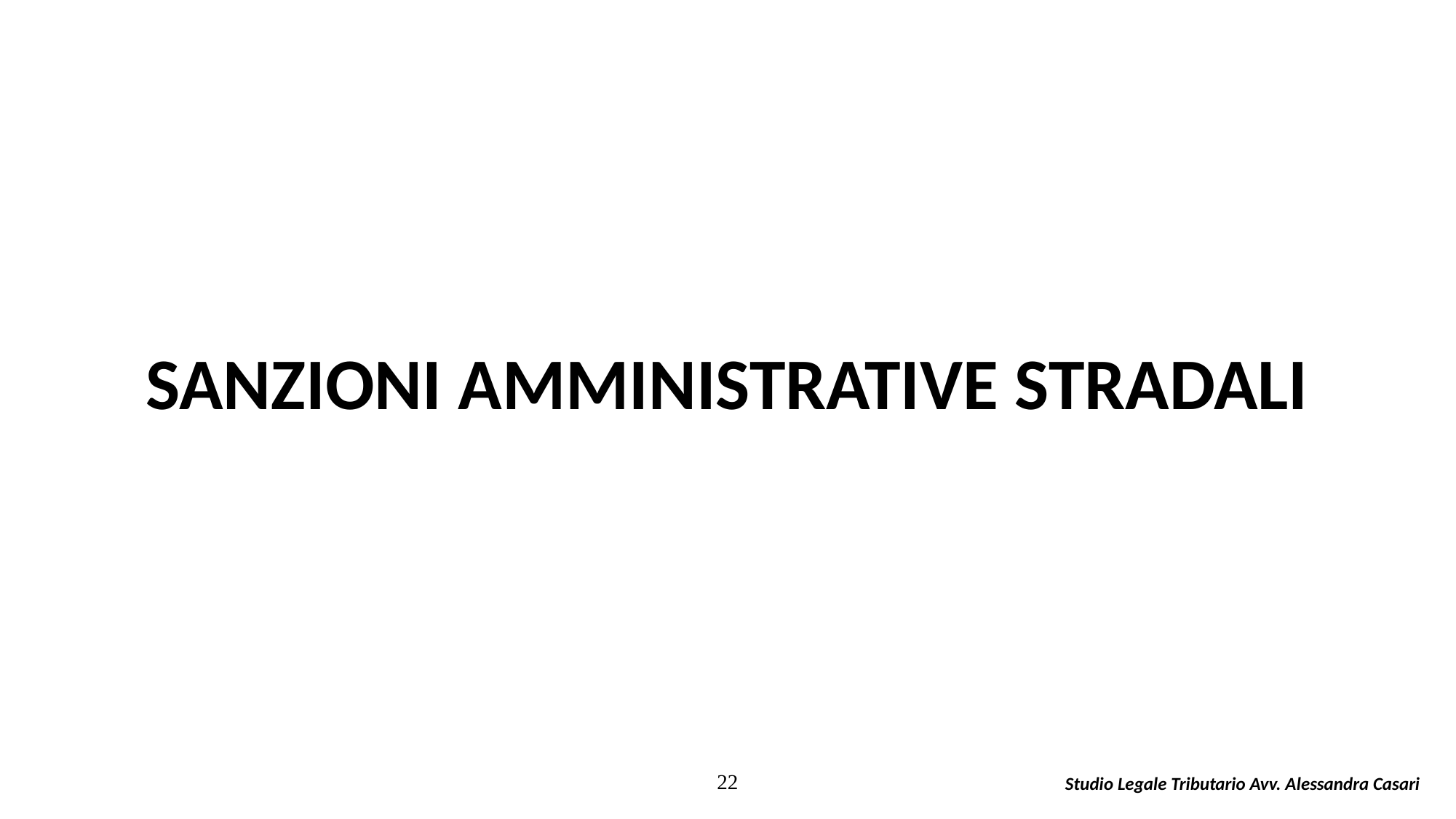

SANZIONI AMMINISTRATIVE STRADALI
22
Studio Legale Tributario Avv. Alessandra Casari